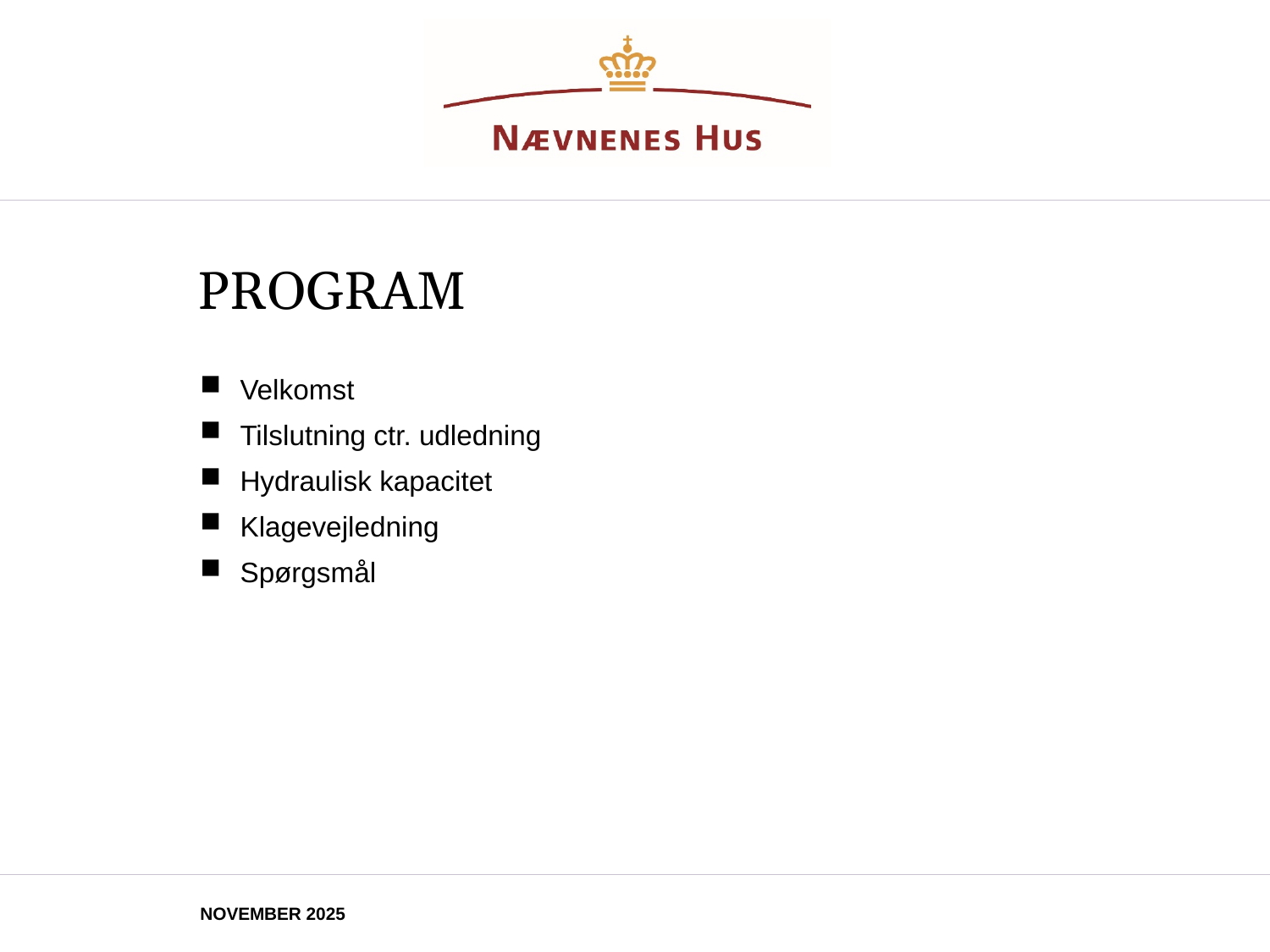

# program
Velkomst
Tilslutning ctr. udledning
Hydraulisk kapacitet
Klagevejledning
Spørgsmål

november 2025